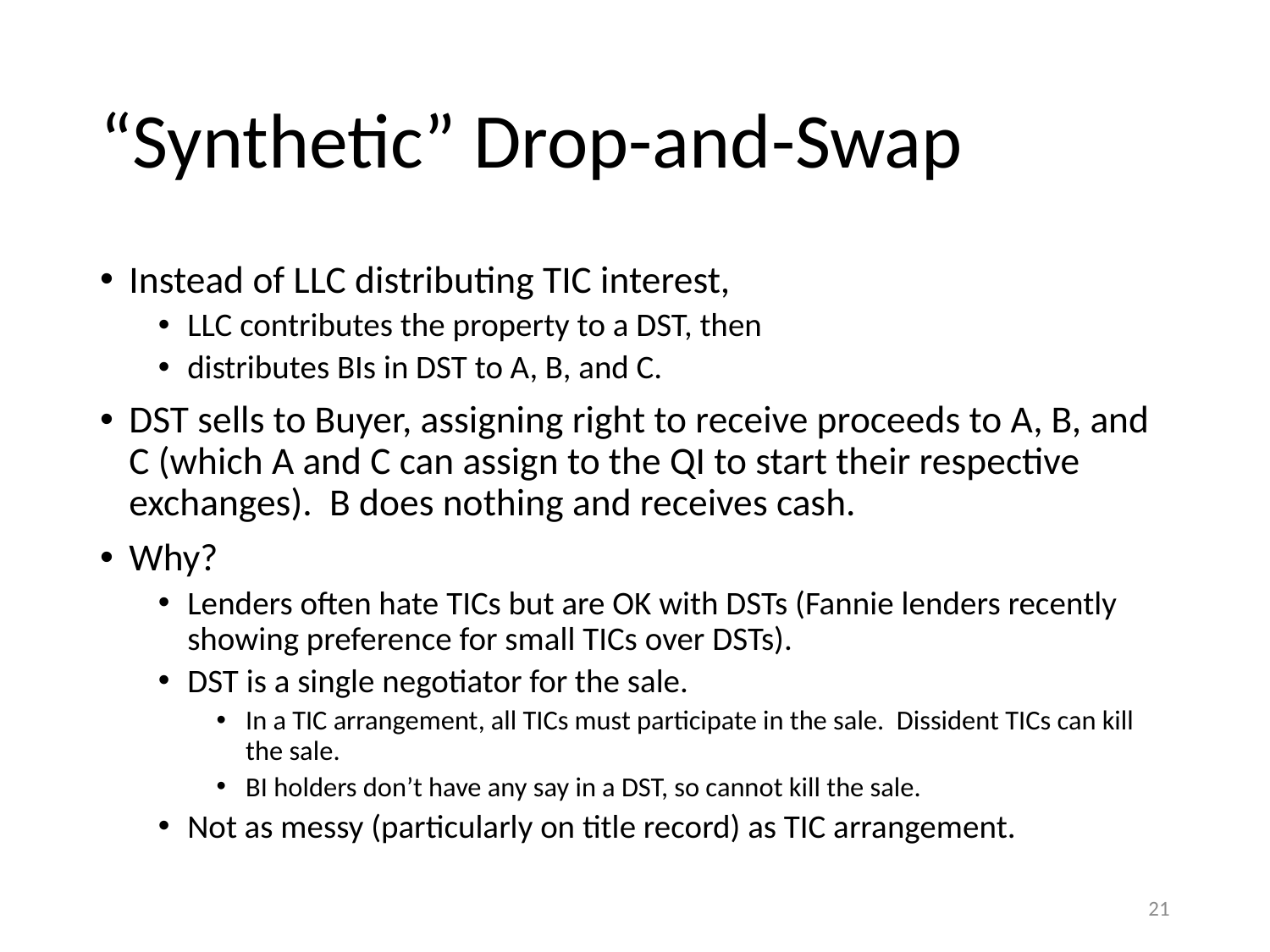

# “Synthetic” Drop-and-Swap
Instead of LLC distributing TIC interest,
LLC contributes the property to a DST, then
distributes BIs in DST to A, B, and C.
DST sells to Buyer, assigning right to receive proceeds to A, B, and C (which A and C can assign to the QI to start their respective exchanges).  B does nothing and receives cash.
Why?
Lenders often hate TICs but are OK with DSTs (Fannie lenders recently showing preference for small TICs over DSTs).
DST is a single negotiator for the sale.
In a TIC arrangement, all TICs must participate in the sale.  Dissident TICs can kill the sale.
BI holders don’t have any say in a DST, so cannot kill the sale.
Not as messy (particularly on title record) as TIC arrangement.

21